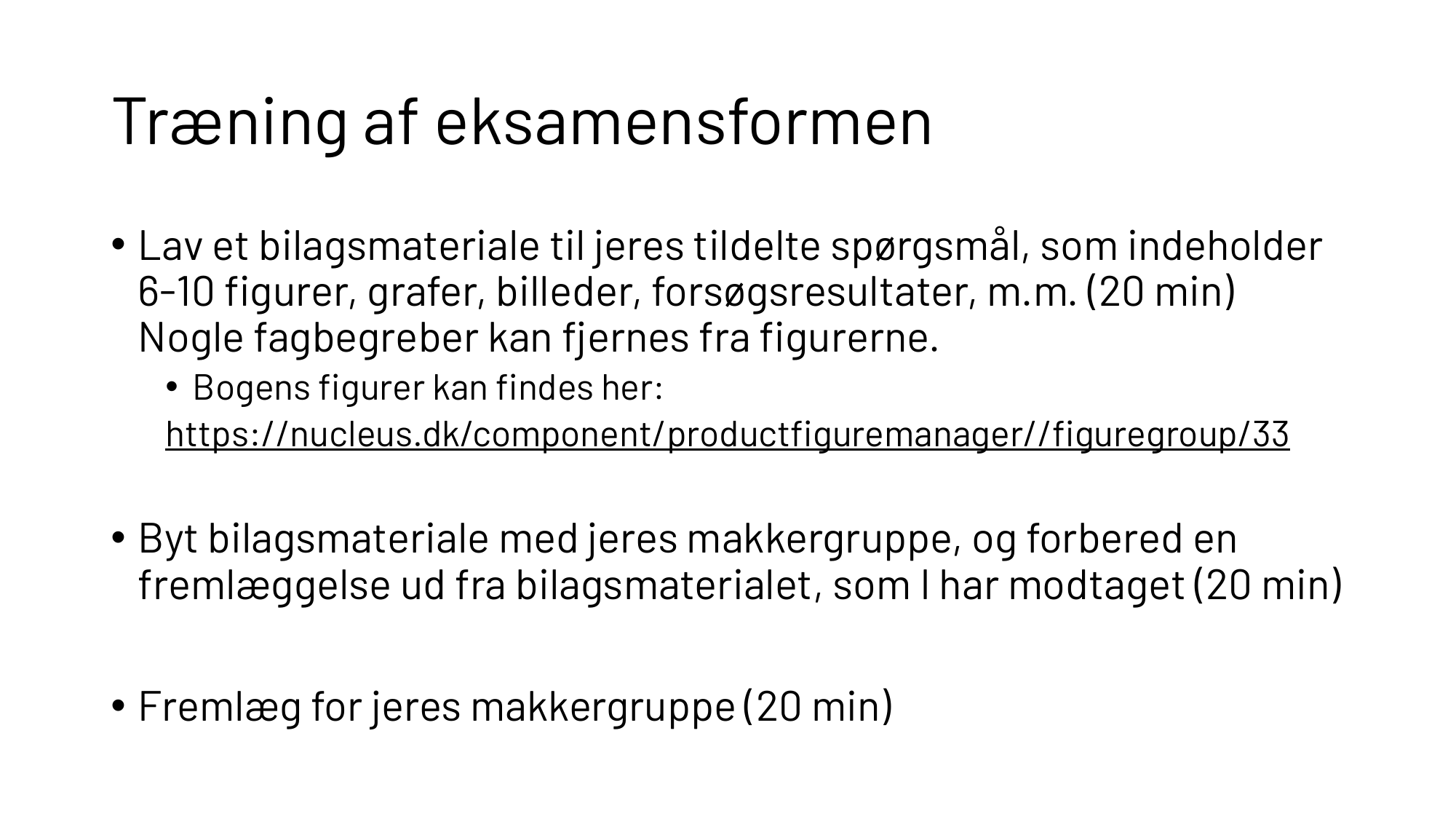

# Træning af eksamensformen
Lav et bilagsmateriale til jeres tildelte spørgsmål, som indeholder 6-10 figurer, grafer, billeder, forsøgsresultater, m.m. (20 min)
Nogle fagbegreber kan fjernes fra figurerne.
Bogens figurer kan findes her:
https://nucleus.dk/component/productfiguremanager//figuregroup/33

Byt bilagsmateriale med jeres makkergruppe, og forbered en fremlæggelse ud fra bilagsmaterialet, som I har modtaget (20 min)

Fremlæg for jeres makkergruppe (20 min)